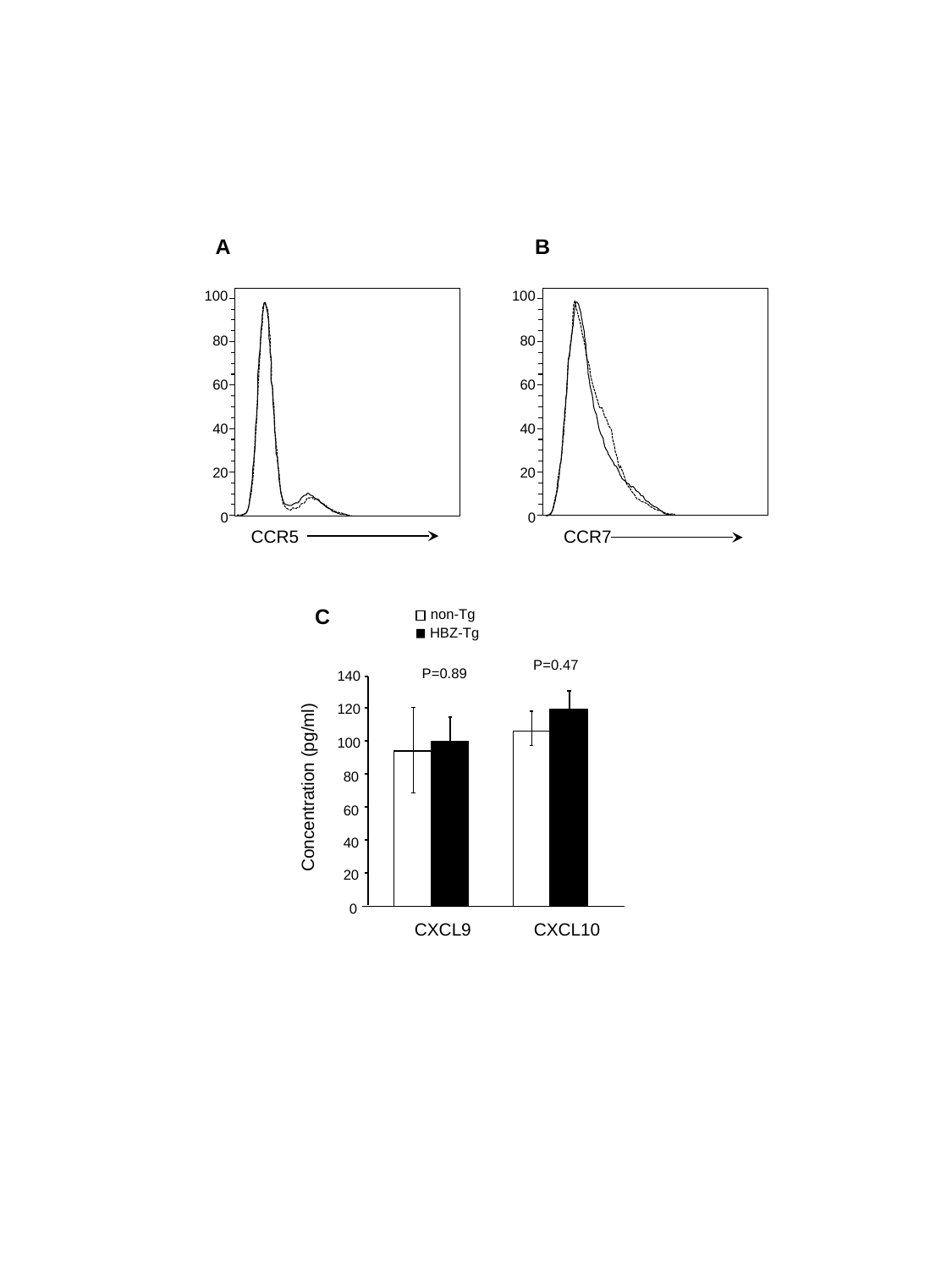

A
B
100
80
60
40
20
0

100
80
60
40
20
0

CCR5
CCR7
C
non-Tg

HBZ-Tg

P=0.47
P=0.89
140
Concentration (pg/ml)
120

100

80
60
40
20
0
CXCL9
CXCL10